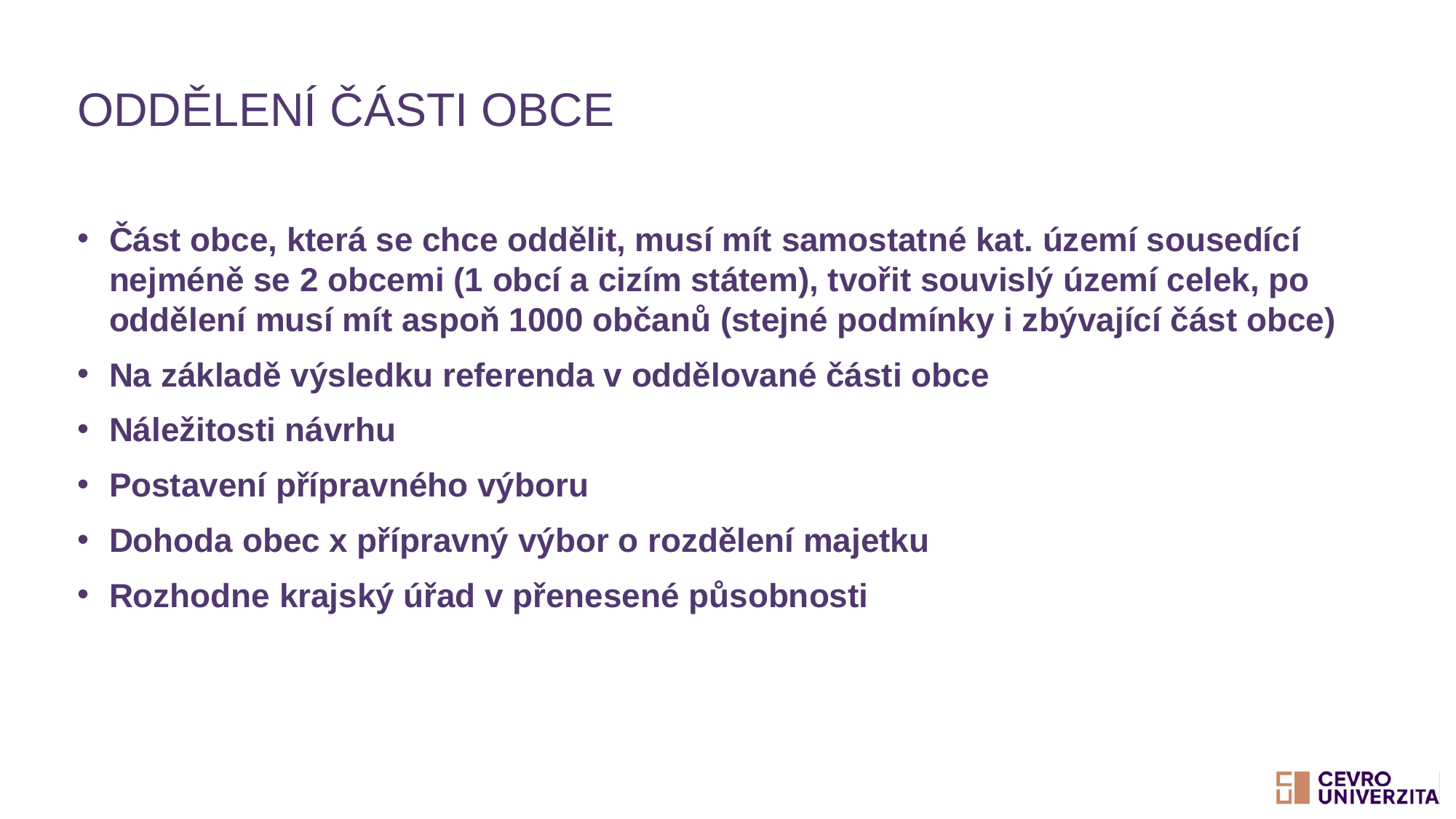

# Oddělení části obce
Část obce, která se chce oddělit, musí mít samostatné kat. území sousedící nejméně se 2 obcemi (1 obcí a cizím státem), tvořit souvislý území celek, po oddělení musí mít aspoň 1000 občanů (stejné podmínky i zbývající část obce)
Na základě výsledku referenda v oddělované části obce
Náležitosti návrhu
Postavení přípravného výboru
Dohoda obec x přípravný výbor o rozdělení majetku
Rozhodne krajský úřad v přenesené působnosti